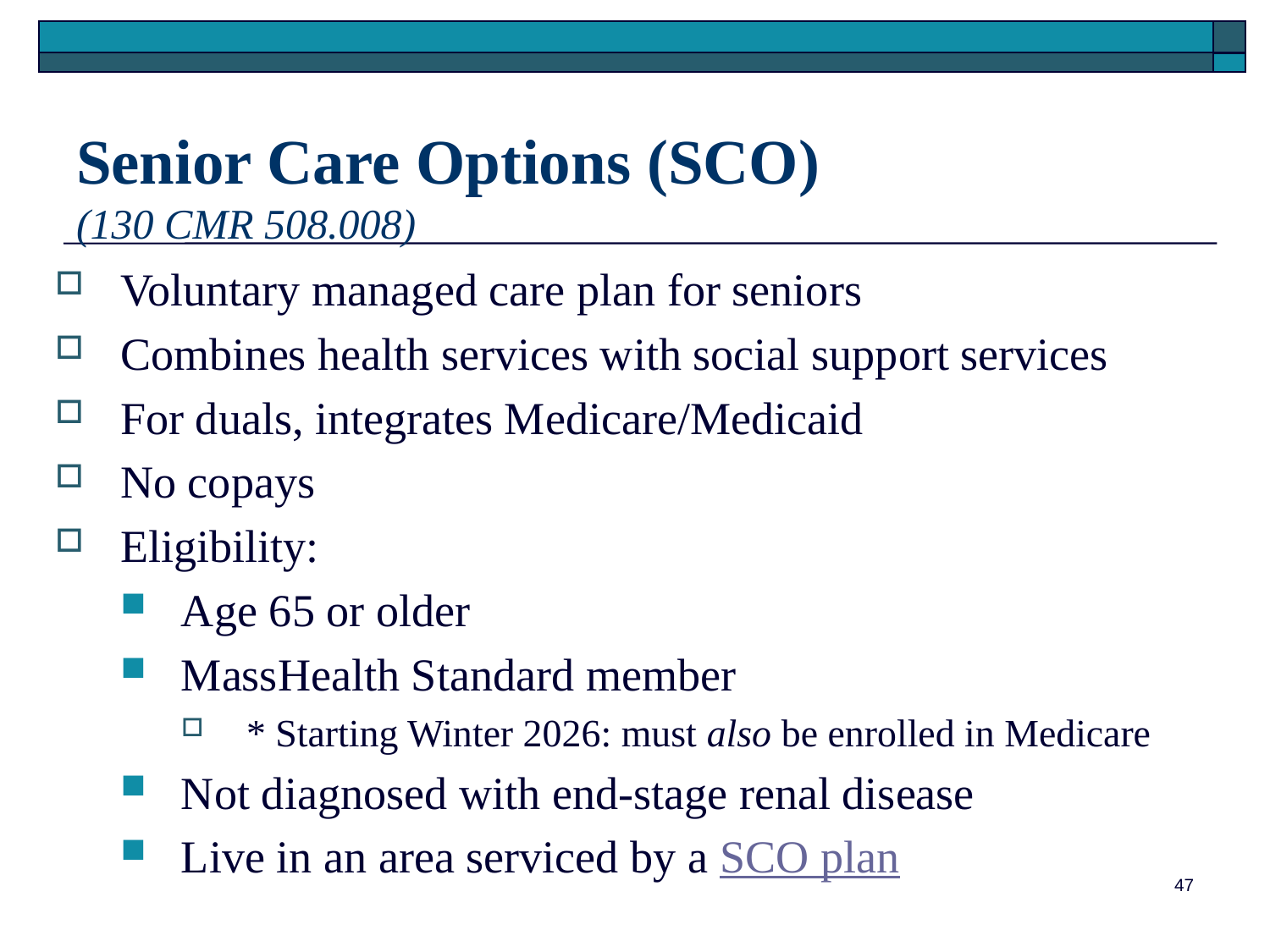

# Senior Care Options (SCO) (130 CMR 508.008)
Voluntary managed care plan for seniors
Combines health services with social support services
For duals, integrates Medicare/Medicaid
No copays
Eligibility:
Age 65 or older
MassHealth Standard member
* Starting Winter 2026: must also be enrolled in Medicare
Not diagnosed with end-stage renal disease
Live in an area serviced by a SCO plan

47